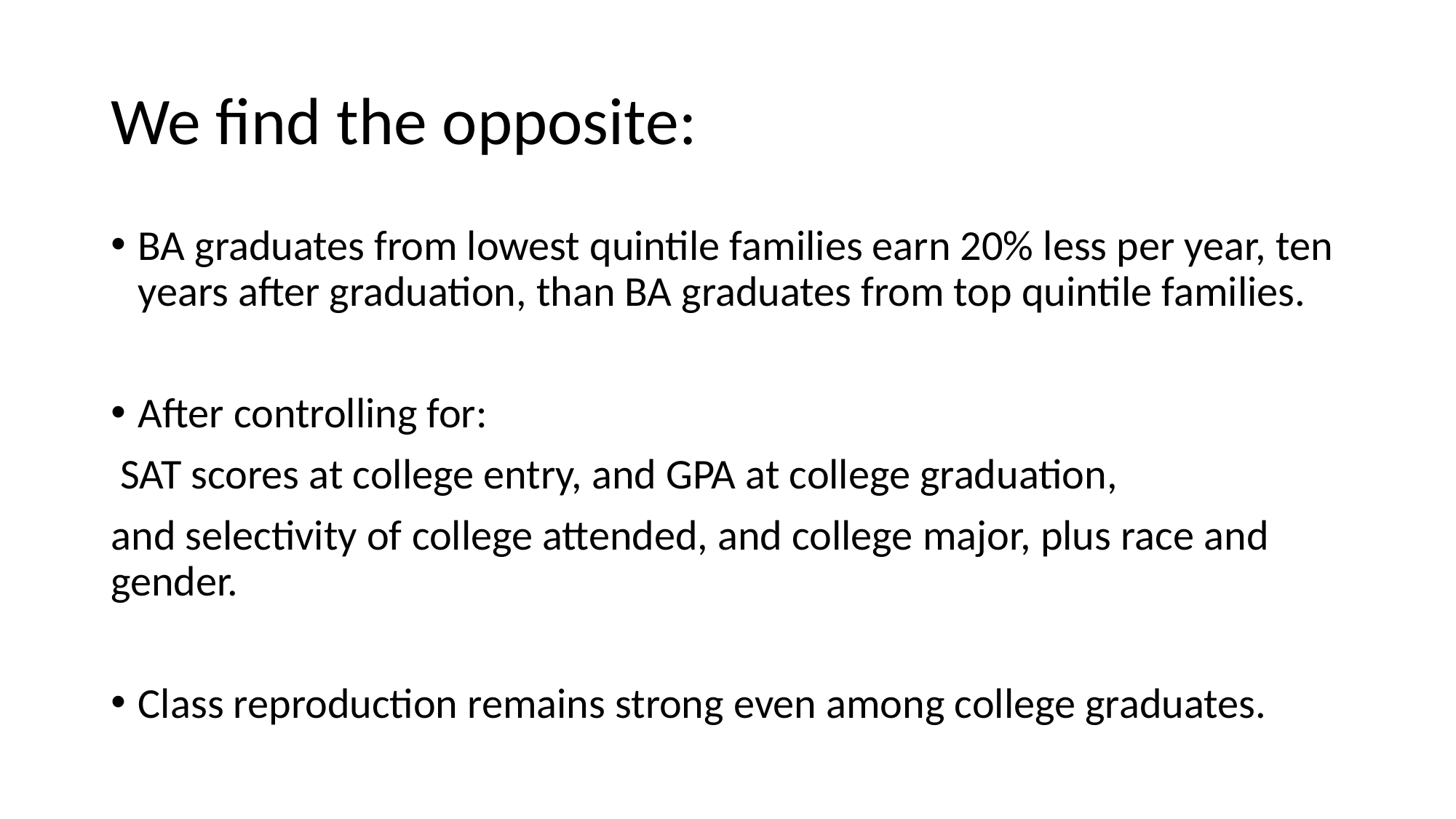

# We find the opposite:
BA graduates from lowest quintile families earn 20% less per year, ten years after graduation, than BA graduates from top quintile families.

After controlling for:
 SAT scores at college entry, and GPA at college graduation,
and selectivity of college attended, and college major, plus race and gender.

Class reproduction remains strong even among college graduates.